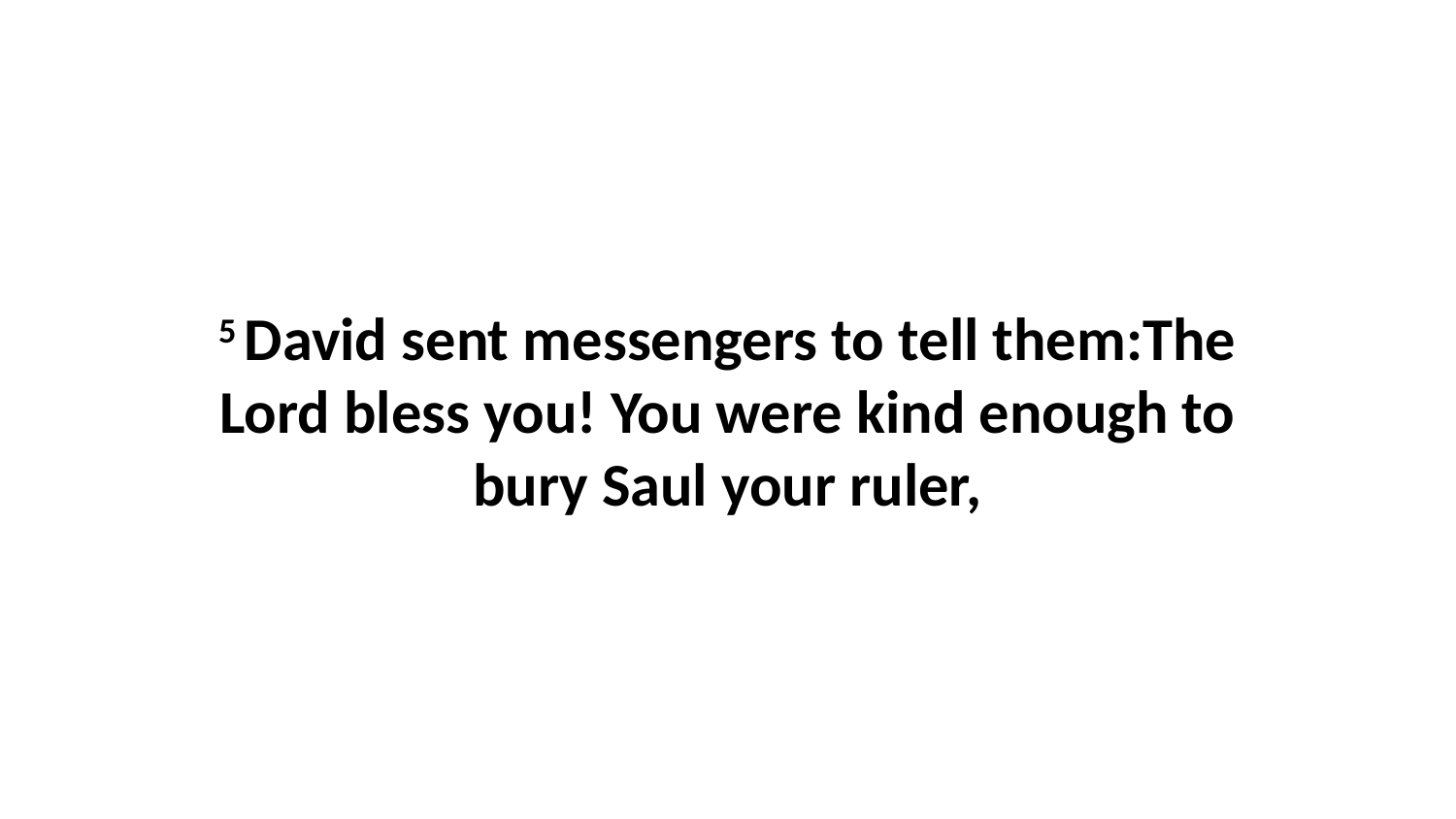

5 David sent messengers to tell them:The Lord bless you! You were kind enough to bury Saul your ruler,